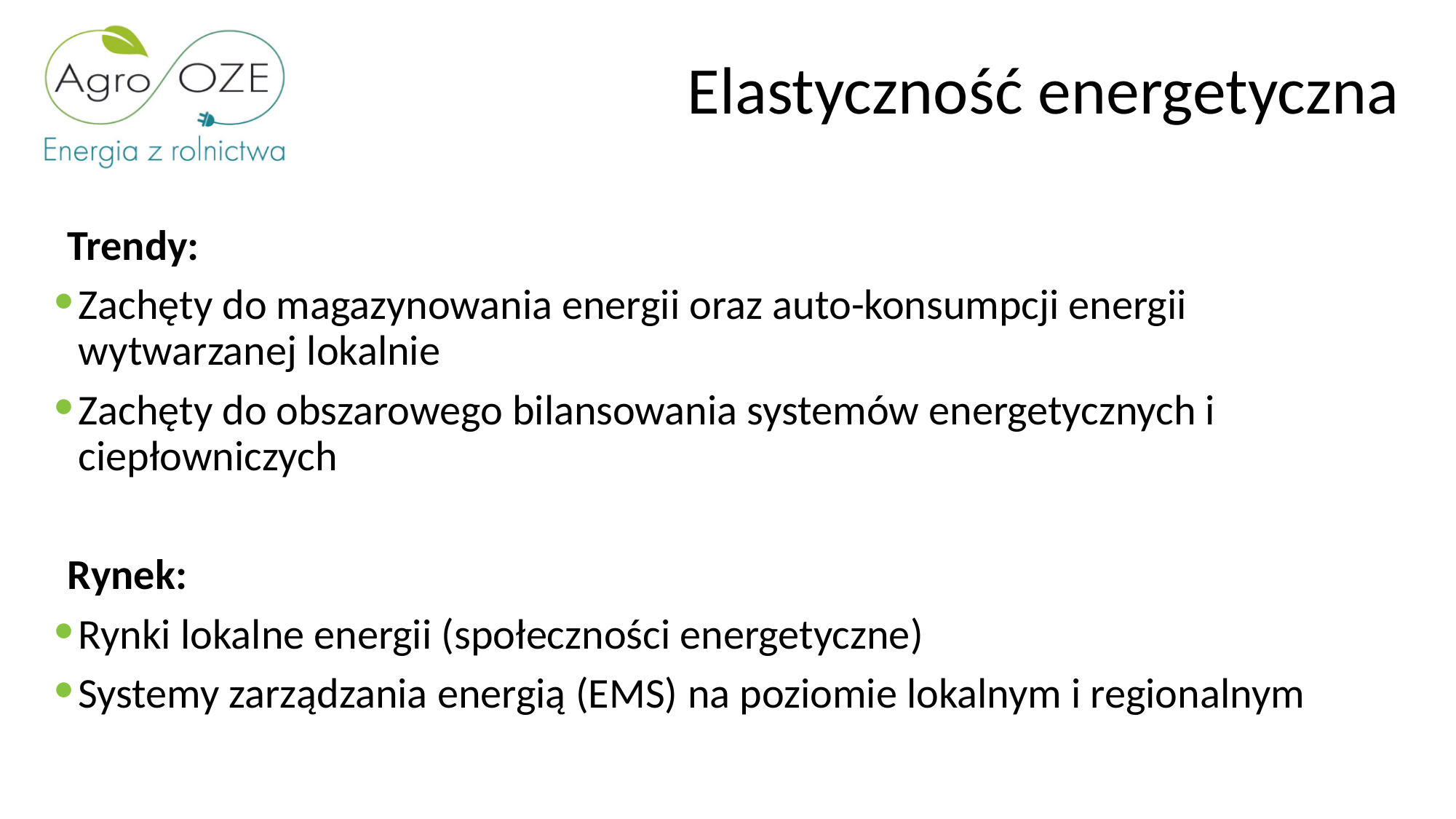

# Elastyczność energetyczna
Trendy:
Zachęty do magazynowania energii oraz auto-konsumpcji energii wytwarzanej lokalnie
Zachęty do obszarowego bilansowania systemów energetycznych i ciepłowniczych

Rynek:
Rynki lokalne energii (społeczności energetyczne)
Systemy zarządzania energią (EMS) na poziomie lokalnym i regionalnym